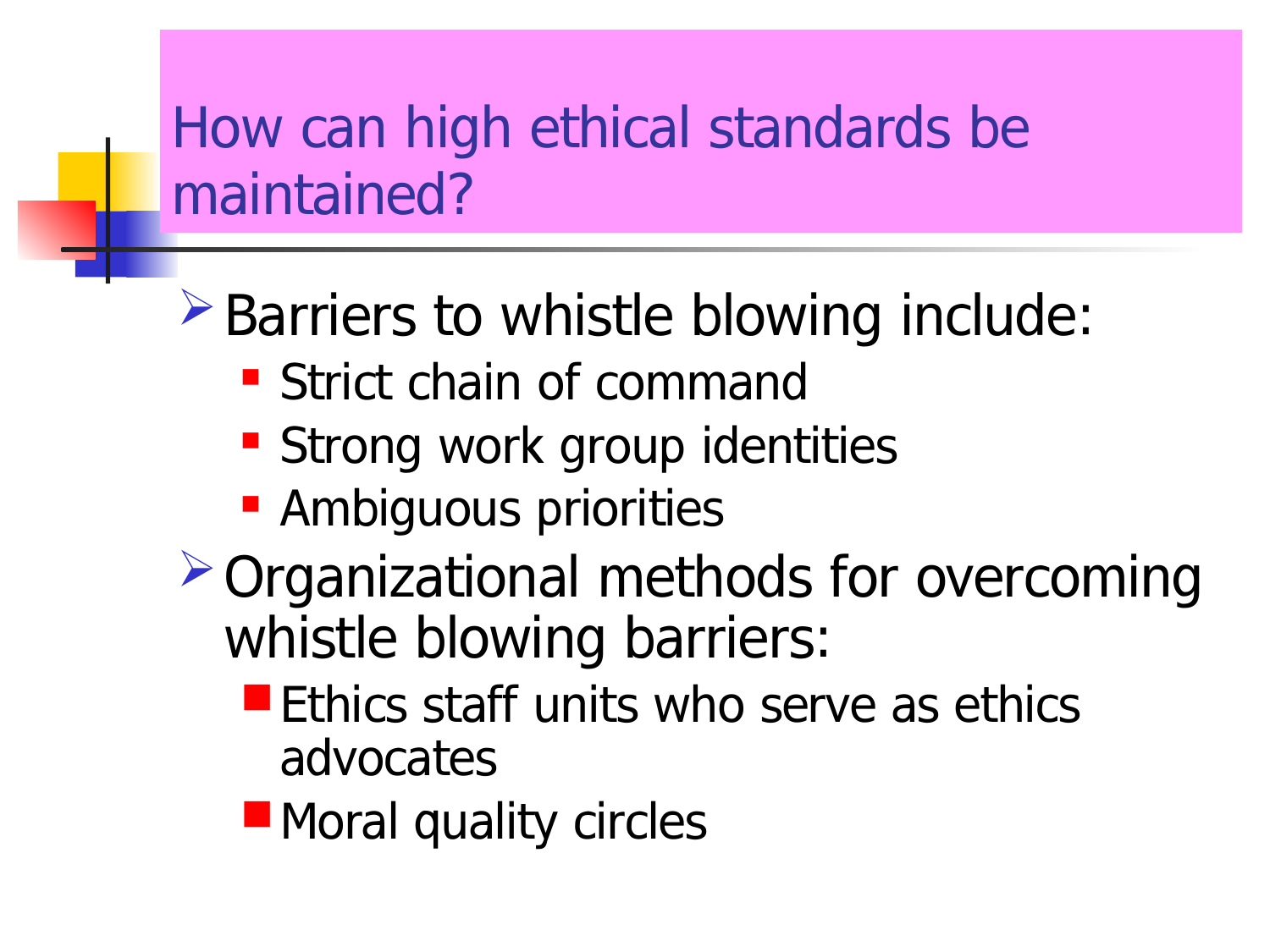

# How can high ethical standards be maintained?
Barriers to whistle blowing include:
Strict chain of command
Strong work group identities
Ambiguous priorities
Organizational methods for overcoming whistle blowing barriers:
Ethics staff units who serve as ethics advocates
Moral quality circles